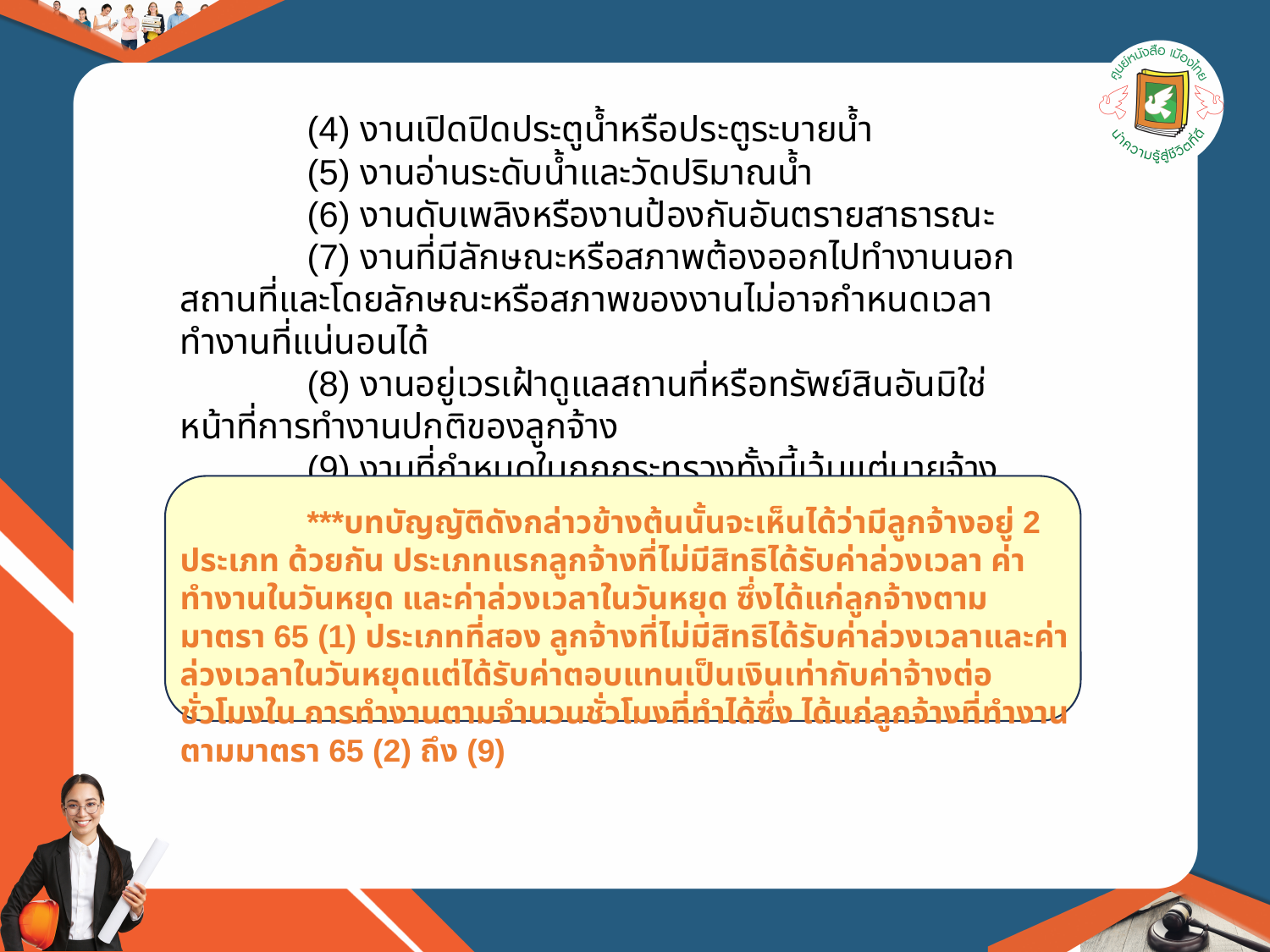

(4) งานเปิดปิดประตูน้ำหรือประตูระบายน้ำ
	(5) งานอ่านระดับน้ำและวัดปริมาณน้ำ
	(6) งานดับเพลิงหรืองานป้องกันอันตรายสาธารณะ
	(7) งานที่มีลักษณะหรือสภาพต้องออกไปทำงานนอกสถานที่และโดยลักษณะหรือสภาพของงานไม่อาจกำหนดเวลาทำงานที่แน่นอนได้
	(8) งานอยู่เวรเฝ้าดูแลสถานที่หรือทรัพย์สินอันมิใช่หน้าที่การทำงานปกติของลูกจ้าง
	(9) งานที่กำหนดในกฎกระทรวงทั้งนี้เว้นแต่นายจ้างตกลงจ่ายค่าล่วงเวลาหรือค่าล่วงเวลาในวันหยุดให้แก่ลูกจ้าง

	***บทบัญญัติดังกล่าวข้างต้นนั้นจะเห็นได้ว่ามีลูกจ้างอยู่ 2 ประเภท ด้วยกัน ประเภทแรกลูกจ้างที่ไม่มีสิทธิได้รับค่าล่วงเวลา ค่าทำงานในวันหยุด และค่าล่วงเวลาในวันหยุด ซึ่งได้แก่ลูกจ้างตามมาตรา 65 (1) ประเภทที่สอง ลูกจ้างที่ไม่มีสิทธิได้รับค่าล่วงเวลาและค่าล่วงเวลาในวันหยุดแต่ได้รับค่าตอบแทนเป็นเงินเท่ากับค่าจ้างต่อชั่วโมงใน การทำงานตามจำนวนชั่วโมงที่ทำได้ซึ่ง ได้แก่ลูกจ้างที่ทำงานตามมาตรา 65 (2) ถึง (9)